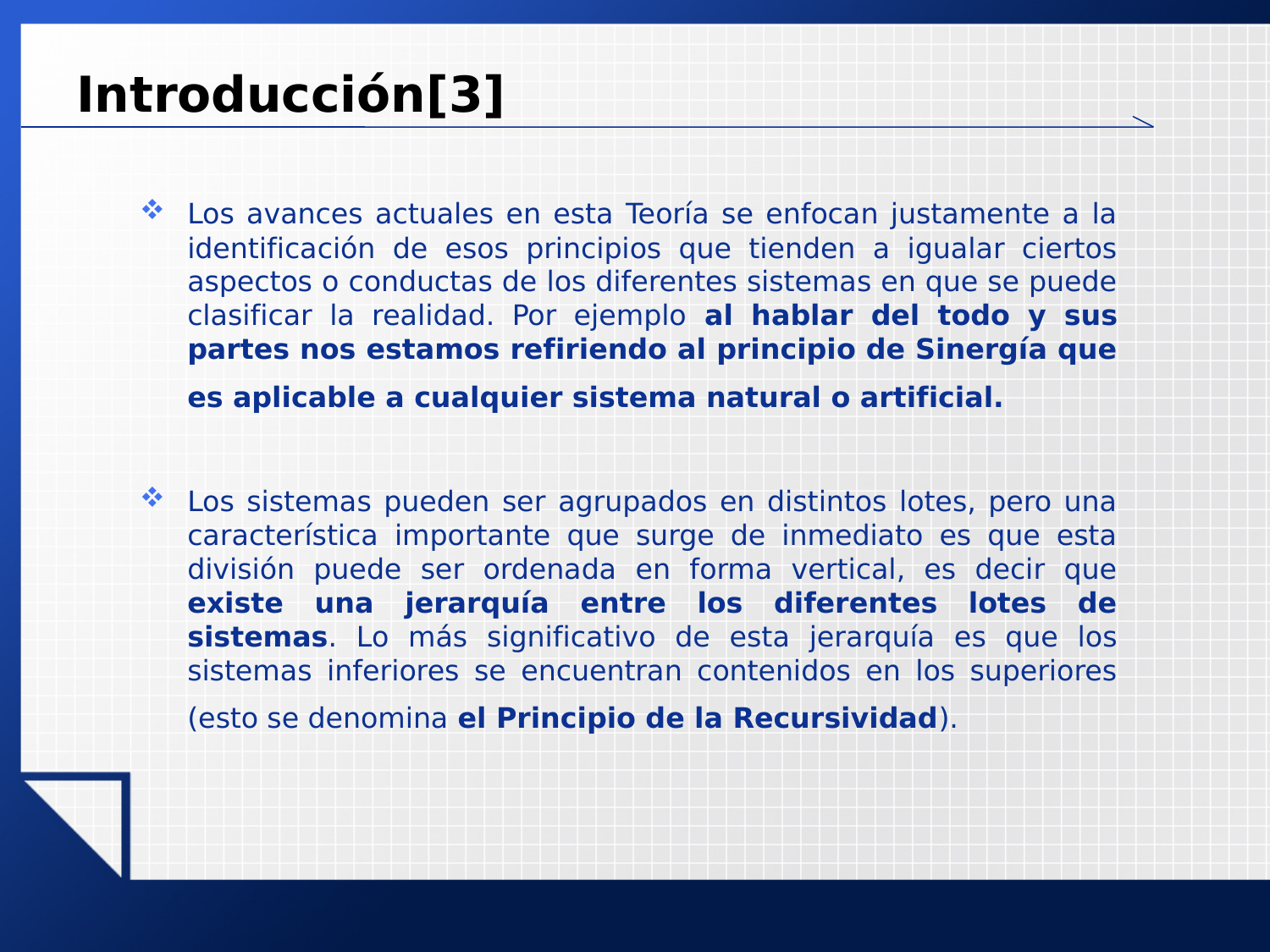

# Introducción[3]
Los avances actuales en esta Teoría se enfocan justamente a la identificación de esos principios que tienden a igualar ciertos aspectos o conductas de los diferentes sistemas en que se puede clasificar la realidad. Por ejemplo al hablar del todo y sus partes nos estamos refiriendo al principio de Sinergía que es aplicable a cualquier sistema natural o artificial.

Los sistemas pueden ser agrupados en distintos lotes, pero una característica importante que surge de inmediato es que esta división puede ser ordenada en forma vertical, es decir que existe una jerarquía entre los diferentes lotes de sistemas. Lo más significativo de esta jerarquía es que los sistemas inferiores se encuentran contenidos en los superiores (esto se denomina el Principio de la Recursividad).